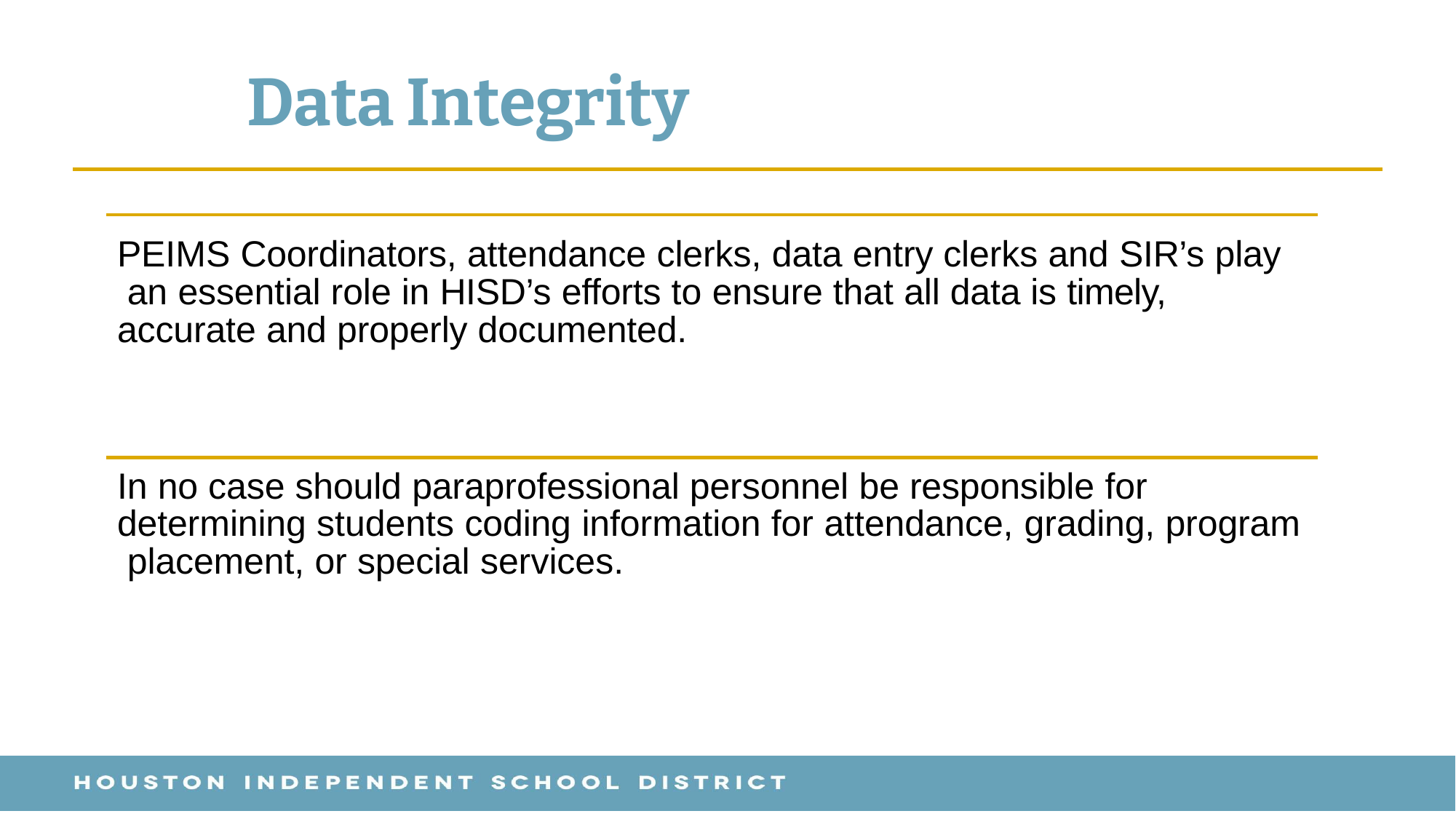

# Data Integrity

PEIMS Coordinators, attendance clerks, data entry clerks and SIR’s play  an essential role in HISD’s efforts to ensure that all data is timely,  accurate and properly documented.

In no case should paraprofessional personnel be responsible for  determining students coding information for attendance, grading, program  placement, or special services.